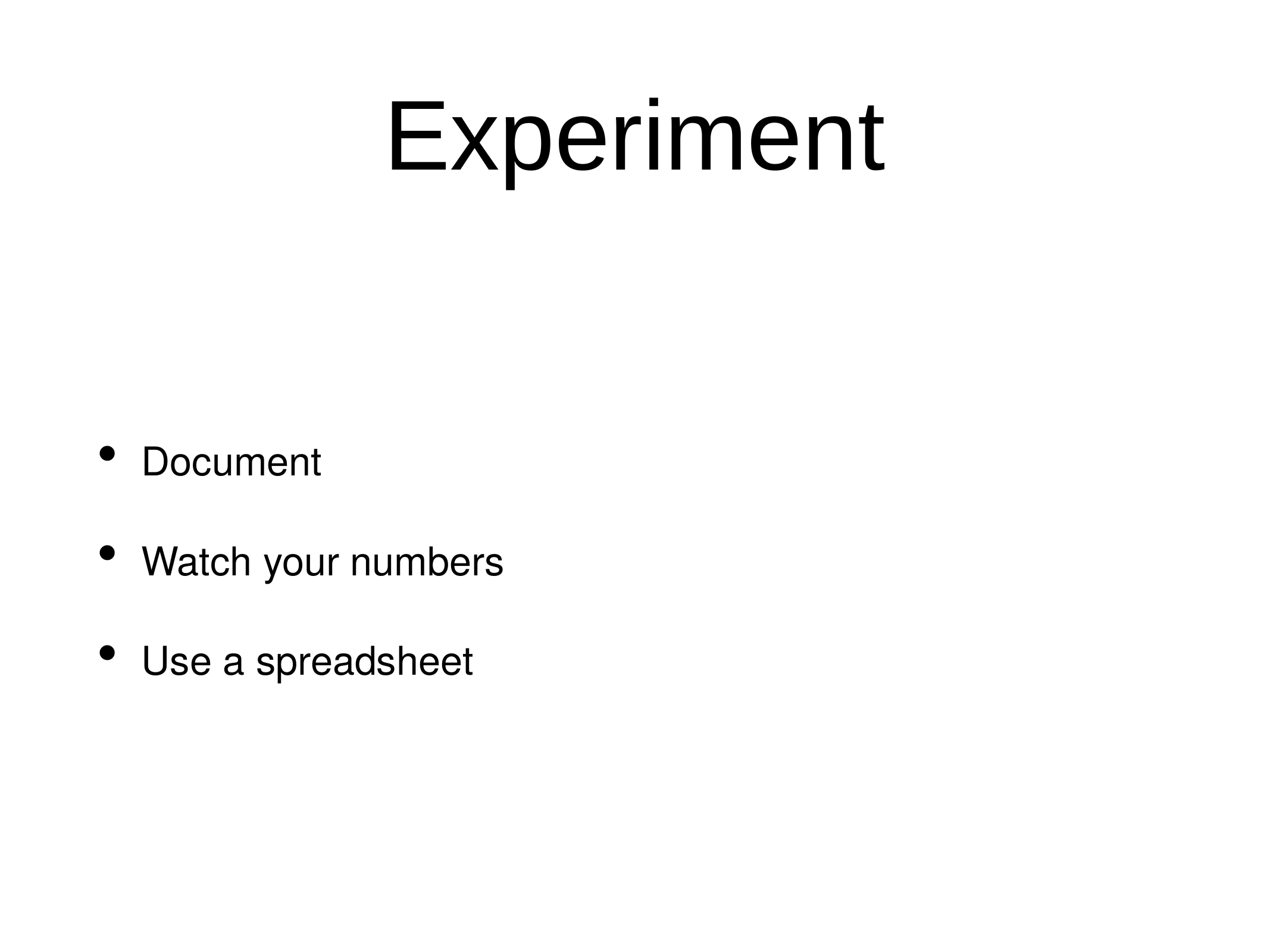

# Experiment
Document
Watch your numbers
Use a spreadsheet